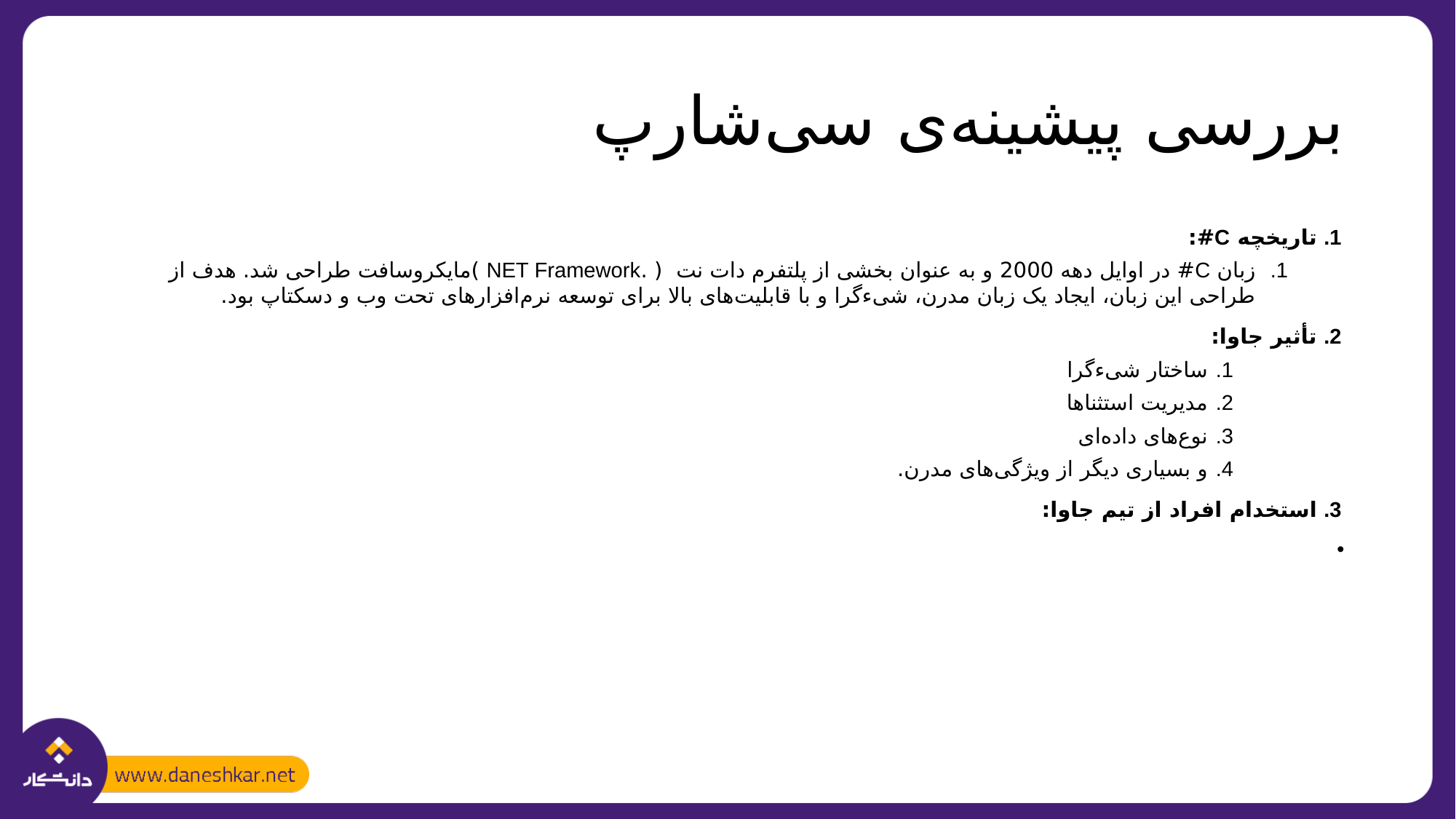

# بررسی پیشینه‌ی سی‌شارپ
تاریخچه C#:
زبان C# در اوایل دهه 2000 و به عنوان بخشی از پلتفرم دات نت  ( .NET Framework )مایکروسافت طراحی شد. هدف از طراحی این زبان، ایجاد یک زبان مدرن، شیءگرا و با قابلیت‌های بالا برای توسعه نرم‌افزارهای تحت وب و دسکتاپ بود.
تأثیر جاوا:
ساختار شیءگرا
مدیریت استثناها
نوع‌های داده‌ای
و بسیاری دیگر از ویژگی‌های مدرن.
استخدام افراد از تیم جاوا: